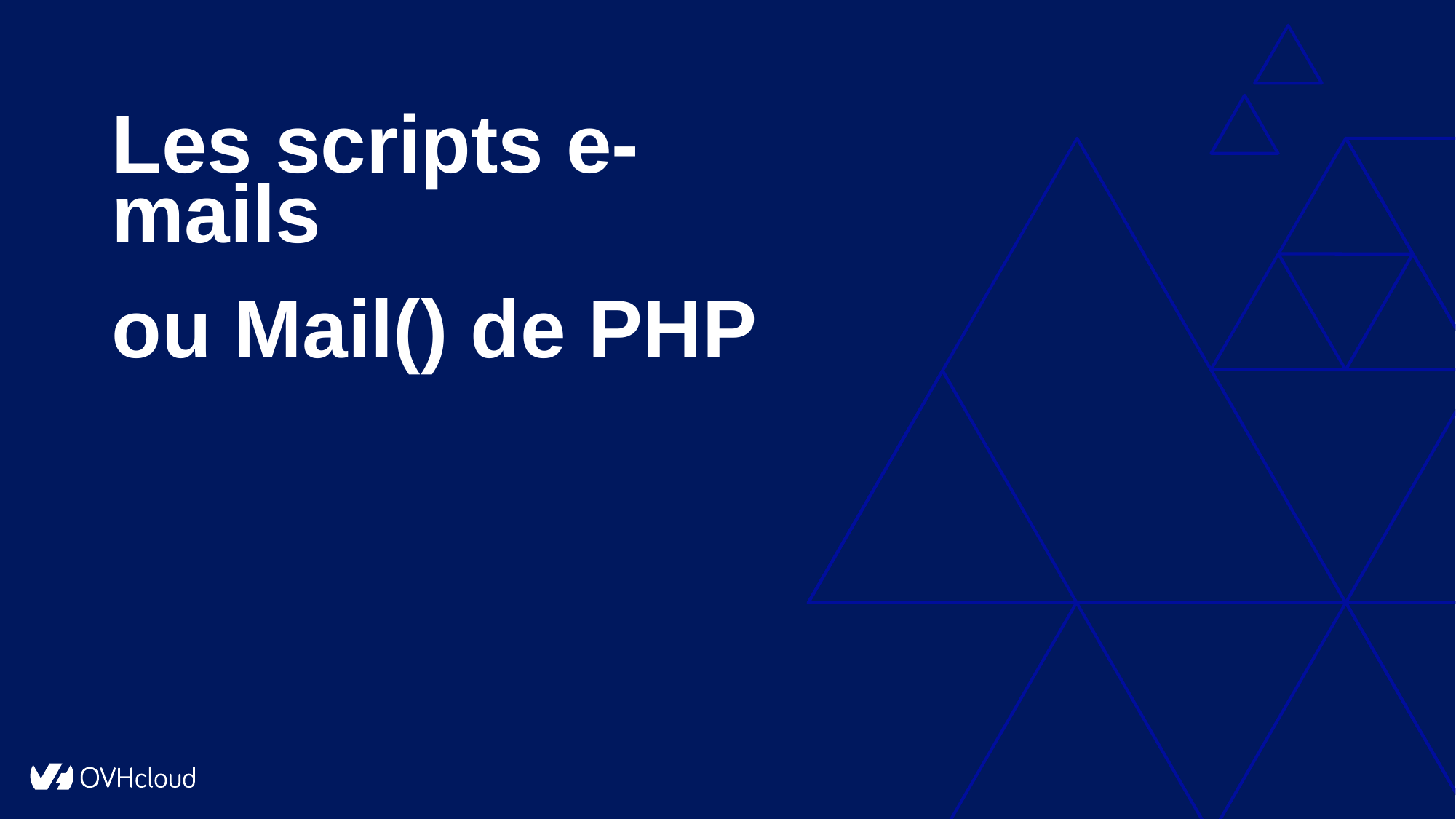

Les scripts e-mails
ou Mail() de PHP